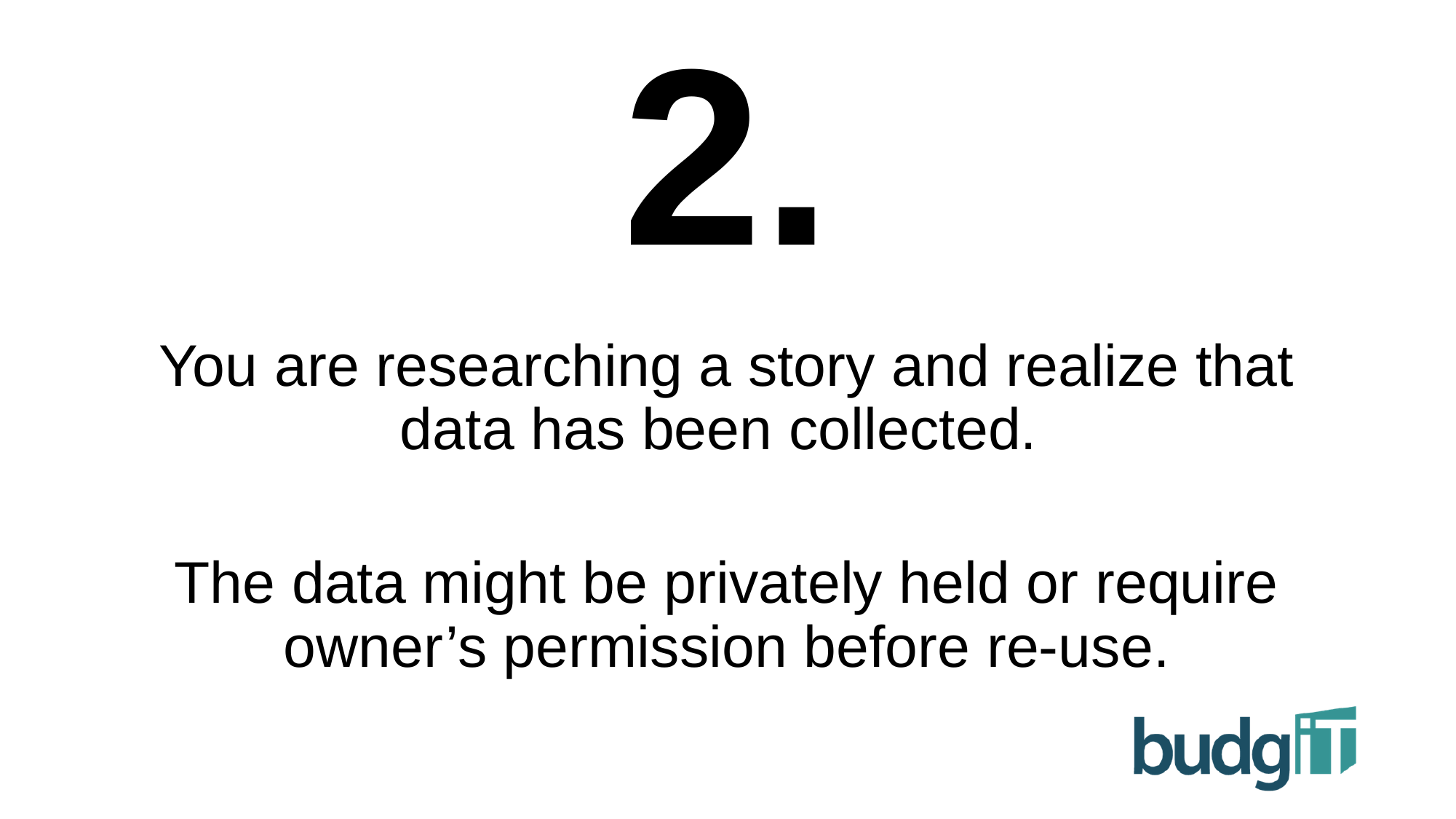

# 2.
You are researching a story and realize that data has been collected.

The data might be privately held or require owner’s permission before re-use.